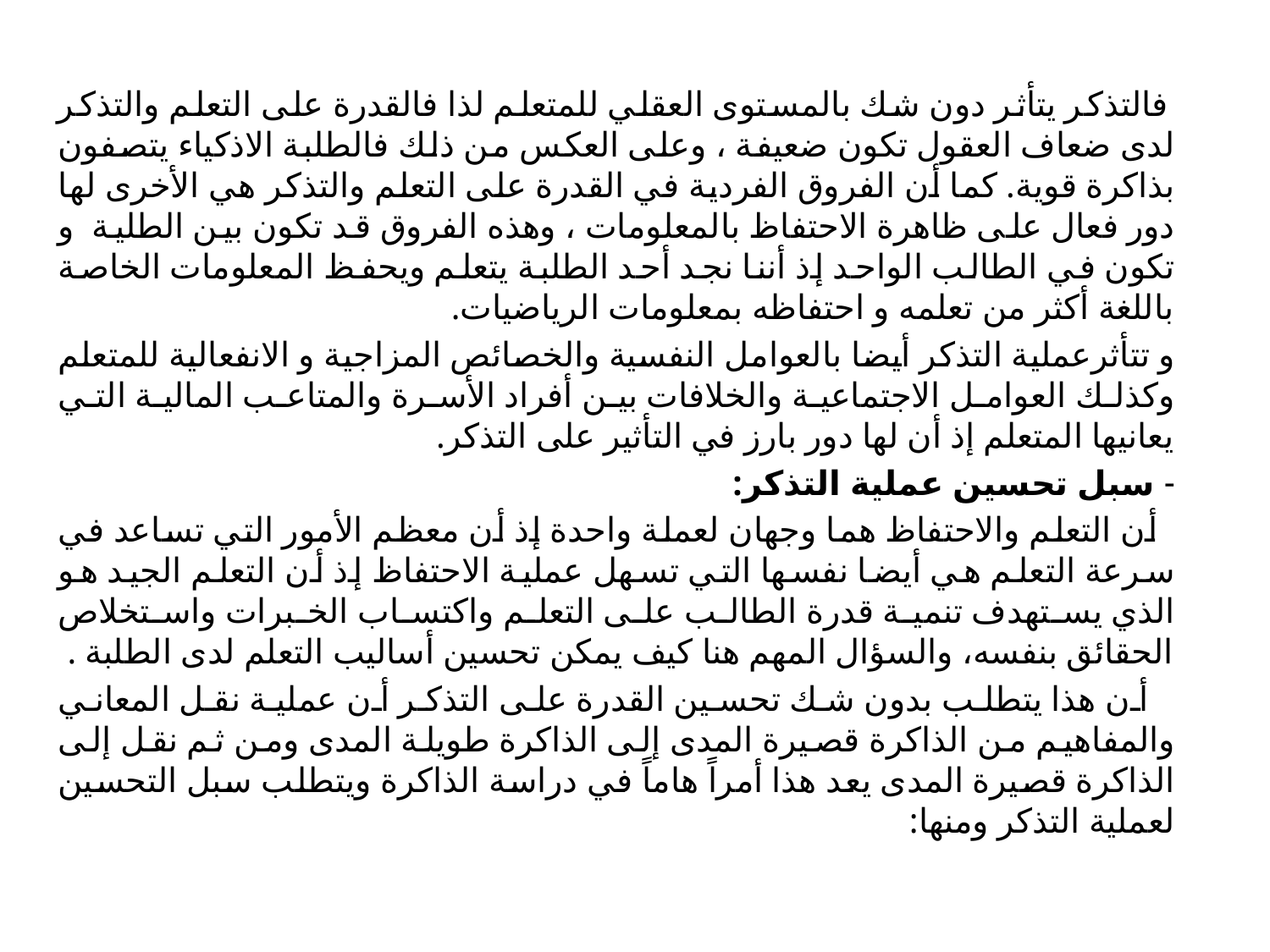

فالتذكر يتأثر دون شك بالمستوى العقلي للمتعلم لذا فالقدرة على التعلم والتذكر لدى ضعاف العقول تكون ضعيفة ، وعلى العكس من ذلك فالطلبة الاذكياء يتصفون بذاكرة قوية. كما أن الفروق الفردية في القدرة على التعلم والتذكر هي الأخرى لها دور فعال على ظاهرة الاحتفاظ بالمعلومات ، وهذه الفروق قد تكون بين الطلية  و تكون في الطالب الواحد إذ أننا نجد أحد الطلبة يتعلم ويحفظ المعلومات الخاصة باللغة أكثر من تعلمه و احتفاظه بمعلومات الرياضيات.
و تتأثرعملية التذكر أيضا بالعوامل النفسية والخصائص المزاجية و الانفعالية للمتعلم وكذلك العوامل الاجتماعية والخلافات بين أفراد الأسرة والمتاعب المالية التي يعانيها المتعلم إذ أن لها دور بارز في التأثير على التذكر.
- سبل تحسين عملية التذكر:
  أن التعلم والاحتفاظ هما وجهان لعملة واحدة إذ أن معظم الأمور التي تساعد في سرعة التعلم هي أيضا نفسها التي تسهل عملية الاحتفاظ إذ أن التعلم الجيد هو الذي يستهدف تنمية قدرة الطالب على التعلم واكتساب الخبرات واستخلاص الحقائق بنفسه، والسؤال المهم هنا كيف يمكن تحسين أساليب التعلم لدى الطلبة .
   أن هذا يتطلب بدون شك تحسين القدرة على التذكر أن عملية نقل المعاني والمفاهيم من الذاكرة قصيرة المدى إلى الذاكرة طويلة المدى ومن ثم نقل إلى الذاكرة قصيرة المدى يعد هذا أمراً هاماً في دراسة الذاكرة ويتطلب سبل التحسين لعملية التذكر ومنها: